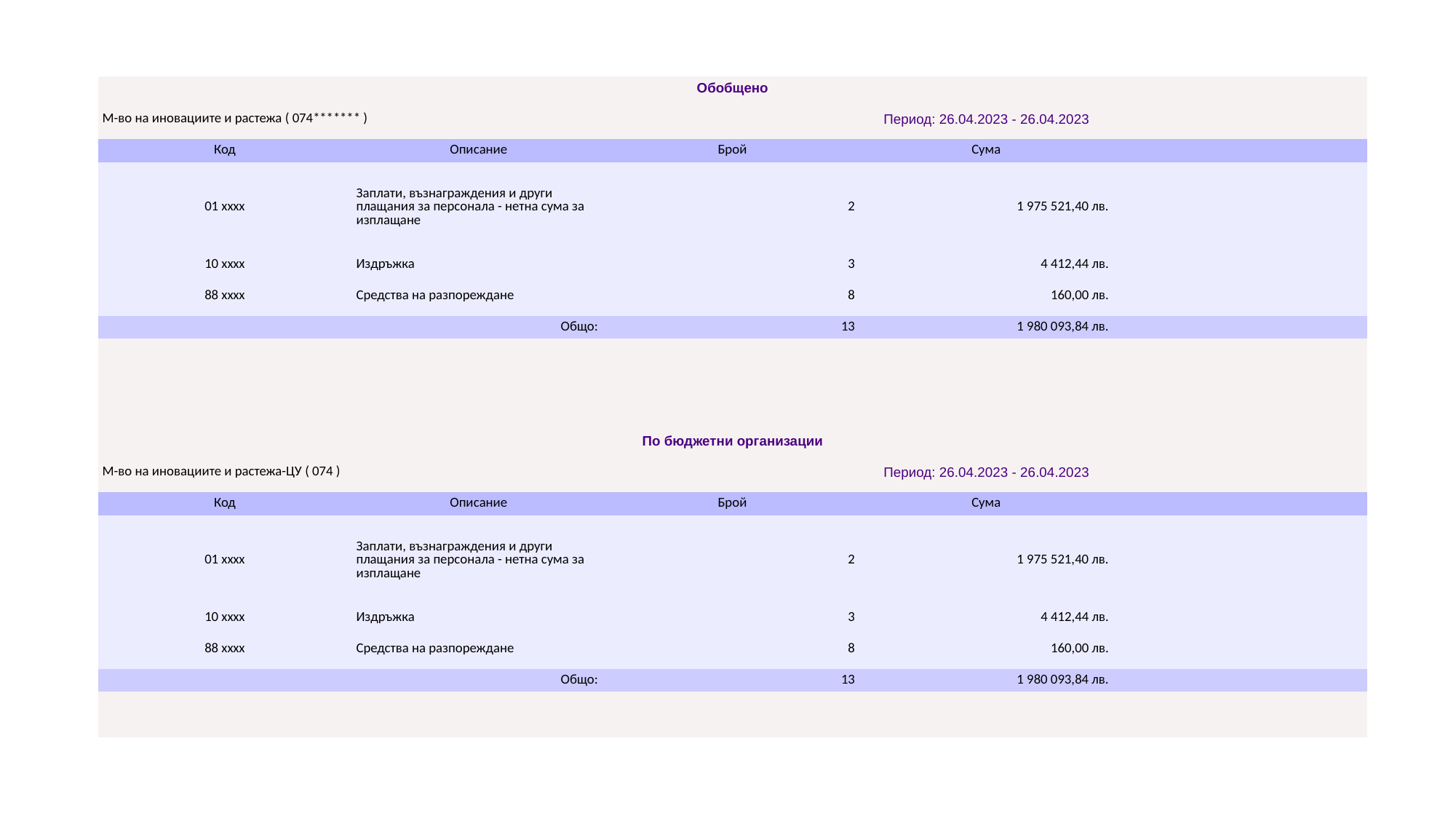

| Обобщено |  |  |  |  |
| --- | --- | --- | --- | --- |
| М-во на иновациите и растежа ( 074\*\*\*\*\*\*\* ) |  | Период: 26.04.2023 - 26.04.2023 |  |  |
| Код | Описание | Брой | Сума |  |
| 01 xxxx | Заплати, възнаграждения и други плащания за персонала - нетна сума за изплащане | 2 | 1 975 521,40 лв. |  |
| 10 xxxx | Издръжка | 3 | 4 412,44 лв. |  |
| 88 xxxx | Средства на разпореждане | 8 | 160,00 лв. |  |
| Общо: |  | 13 | 1 980 093,84 лв. |  |
|  |  |  |  |  |
|  |  |  |  |  |
|  |  |  |  |  |
|  |  |  |  |  |
| По бюджетни организации |  |  |  |  |
| М-во на иновациите и растежа-ЦУ ( 074 ) |  | Период: 26.04.2023 - 26.04.2023 |  |  |
| Код | Описание | Брой | Сума |  |
| 01 xxxx | Заплати, възнаграждения и други плащания за персонала - нетна сума за изплащане | 2 | 1 975 521,40 лв. |  |
| 10 xxxx | Издръжка | 3 | 4 412,44 лв. |  |
| 88 xxxx | Средства на разпореждане | 8 | 160,00 лв. |  |
| Общо: |  | 13 | 1 980 093,84 лв. |  |
|  |  |  |  |  |
|  |  |  |  |  |
#